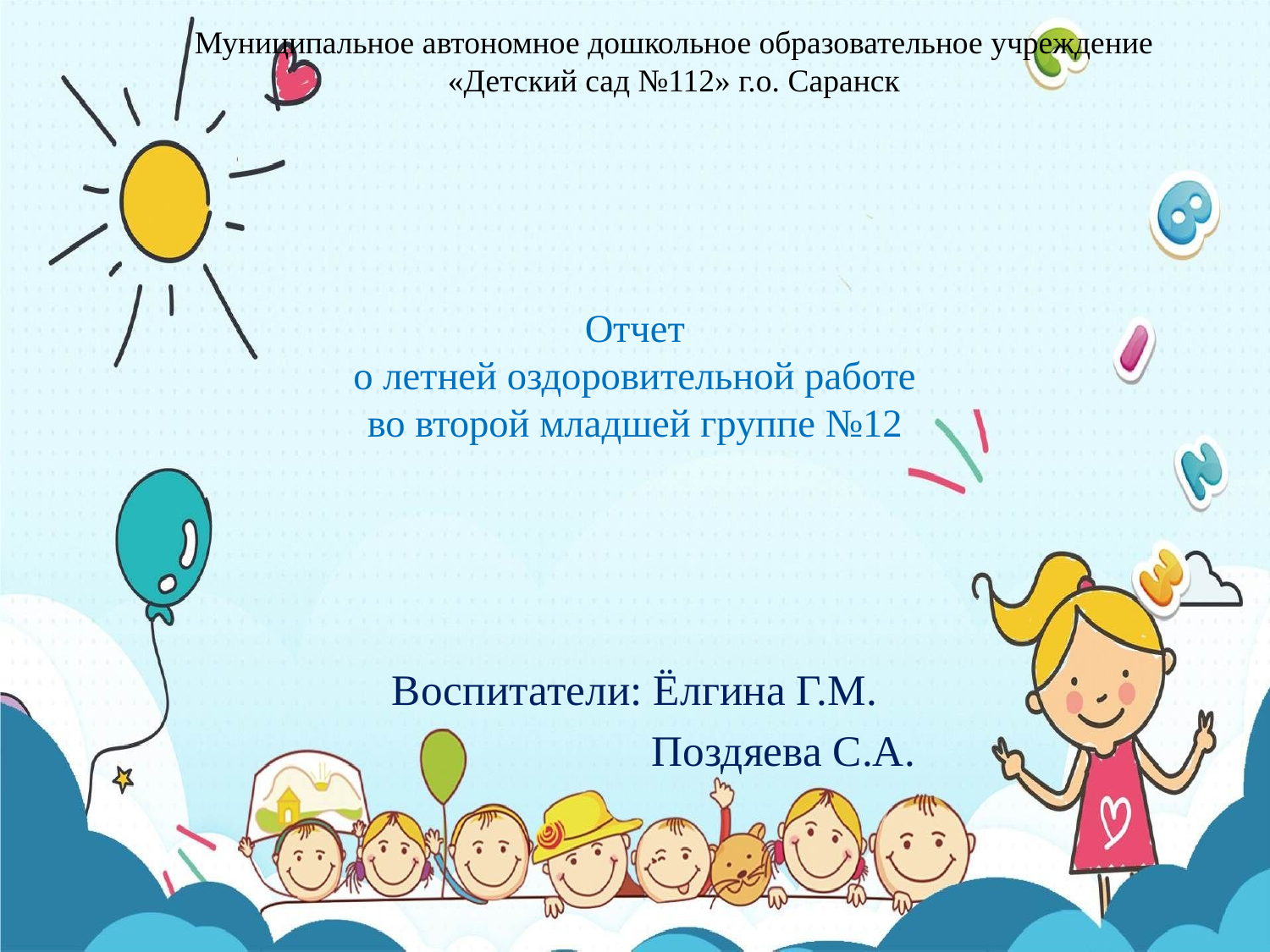

Муниципальное автономное дошкольное образовательное учреждение «Детский сад №112» г.о. Саранск
# Отчет о летней оздоровительной работе во второй младшей группе №12
Воспитатели: Ёлгина Г.М.
                           Поздяева С.А.